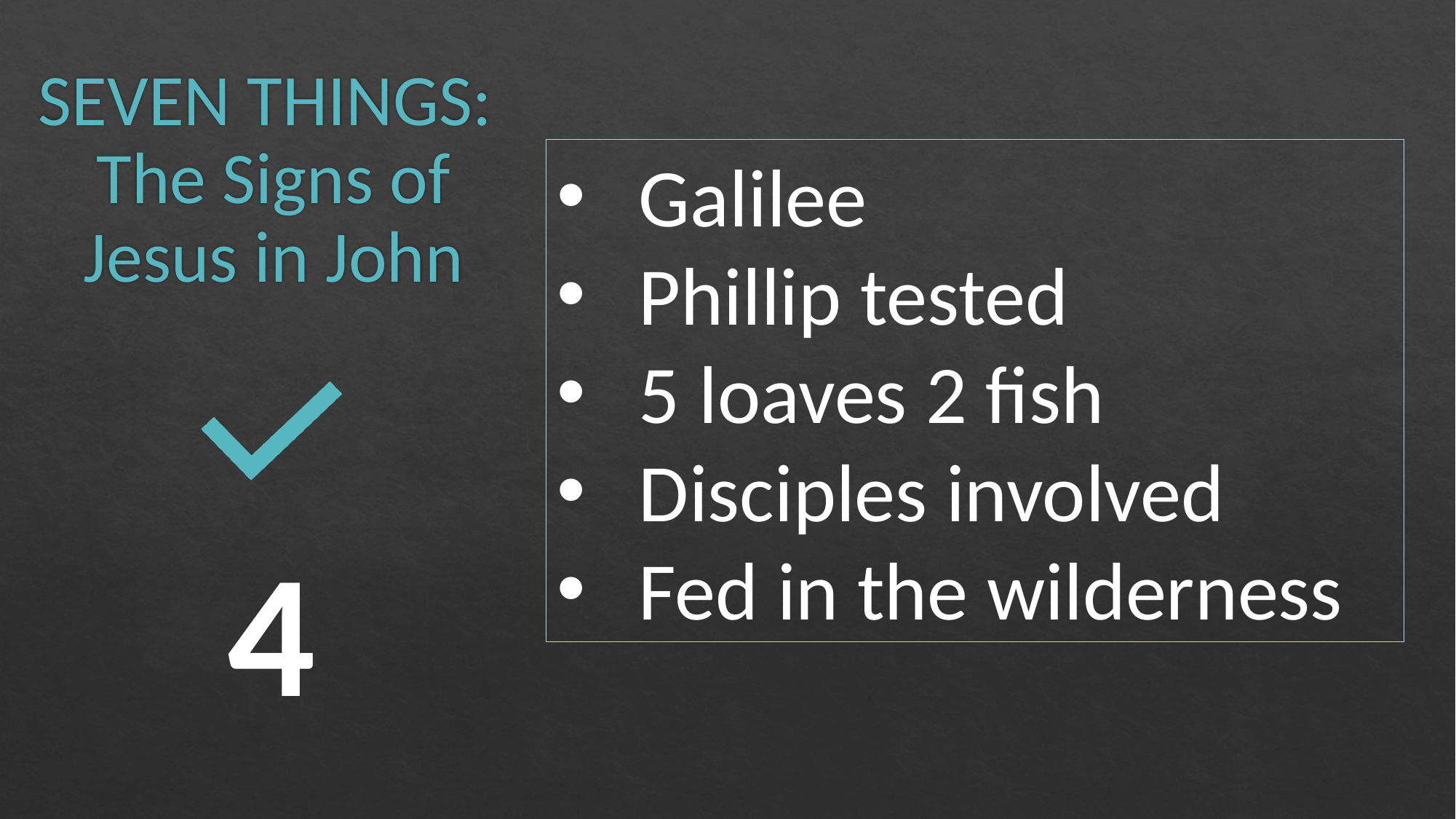

# SEVEN THINGS: The Signs of Jesus in John
Galilee
Phillip tested
5 loaves 2 fish
Disciples involved
Fed in the wilderness
4